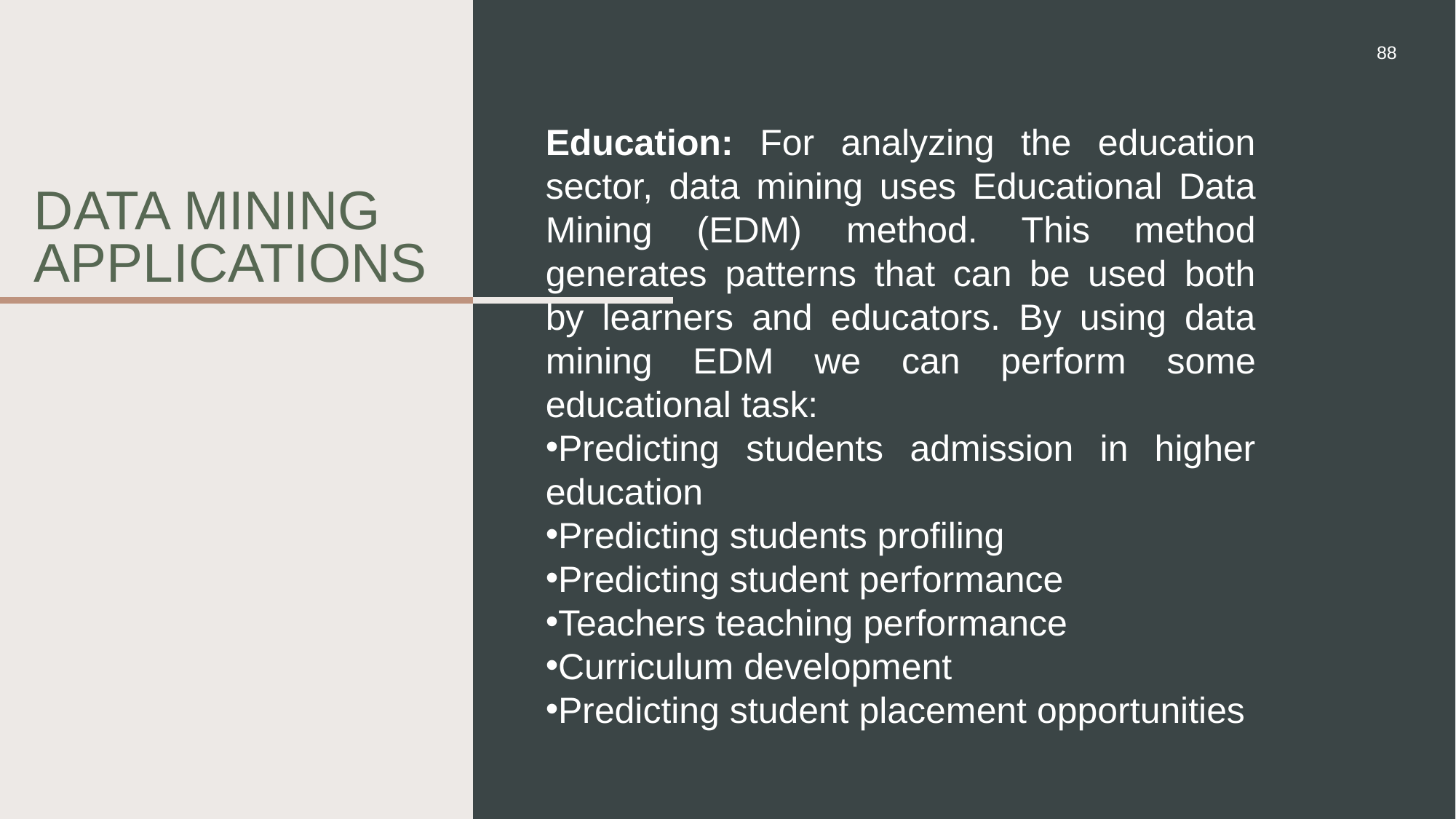

88
Education: For analyzing the education sector, data mining uses Educational Data Mining (EDM) method. This method generates patterns that can be used both by learners and educators. By using data mining EDM we can perform some educational task:
Predicting students admission in higher education
Predicting students profiling
Predicting student performance
Teachers teaching performance
Curriculum development
Predicting student placement opportunities
Data mining applications